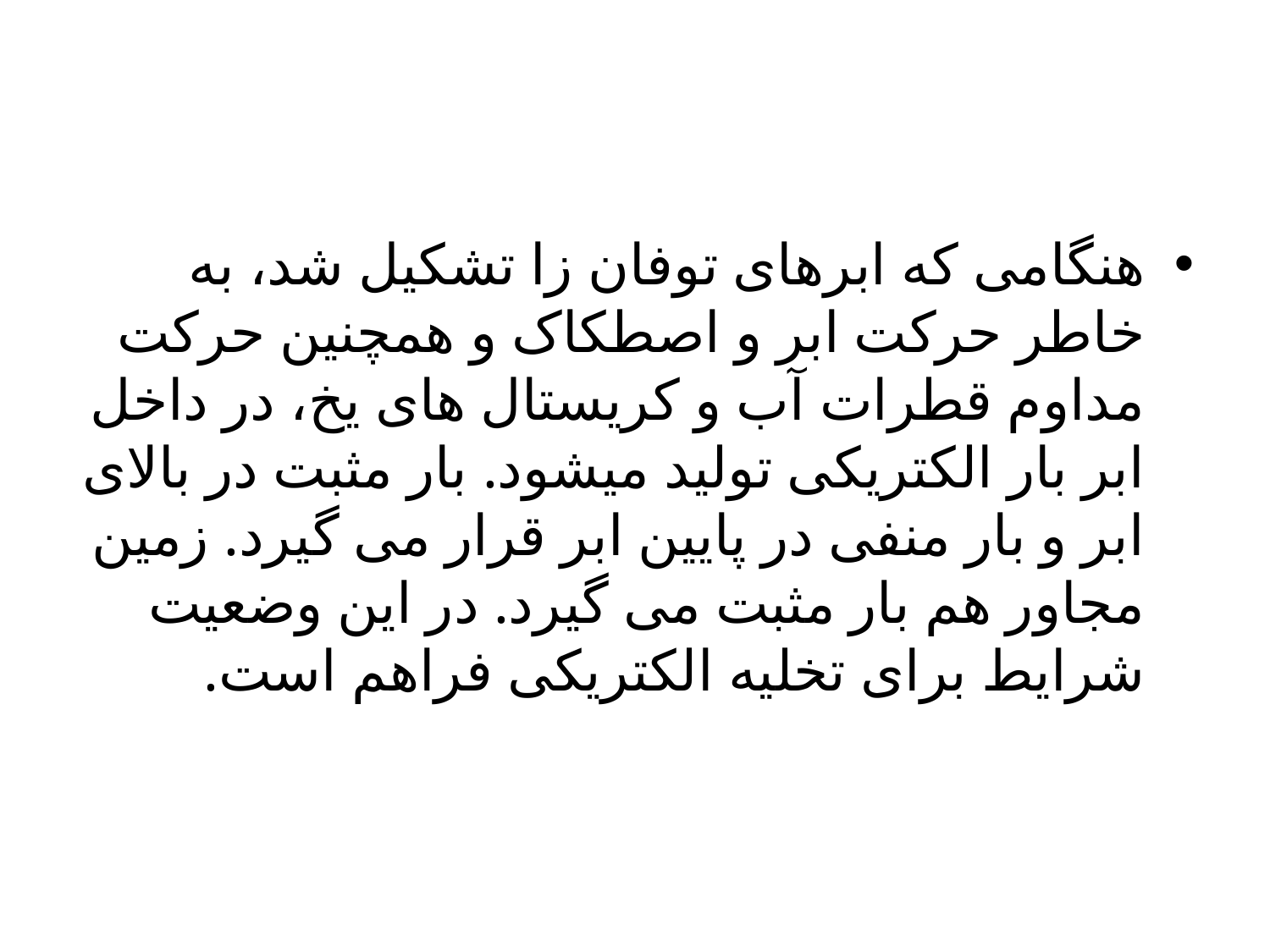

هنگامی که ابرهای توفان زا تشکیل شد، به خاطر حرکت ابر و اصطکاک و همچنین حرکت مداوم قطرات آب و کریستال های یخ، در داخل ابر بار الکتریکی تولید میشود. بار مثبت در بالای ابر و بار منفی در پایین ابر قرار می گیرد. زمین مجاور هم بار مثبت می گیرد. در این وضعیت شرایط برای تخلیه الکتریکی فراهم است.